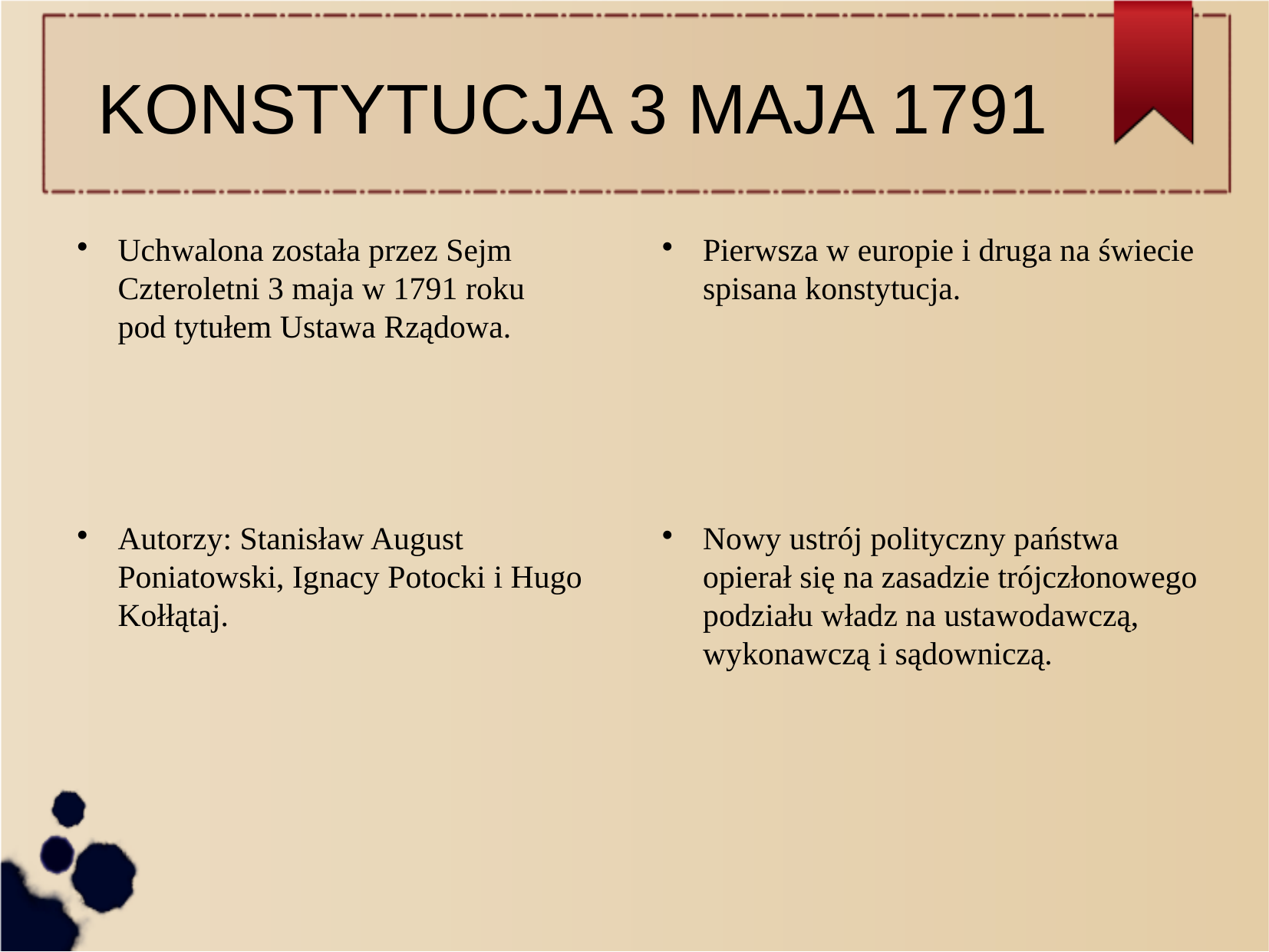

KONSTYTUCJA 3 MAJA 1791

Uchwalona została przez Sejm Czteroletni 3 maja w 1791 roku       pod tytułem Ustawa Rządowa.
Pierwsza w europie i druga na świecie spisana konstytucja.
Autorzy: Stanisław August Poniatowski, Ignacy Potocki i Hugo Kołłątaj.
Nowy ustrój polityczny państwa opierał się na zasadzie trójczłonowego podziału władz na ustawodawczą, wykonawczą i sądowniczą.